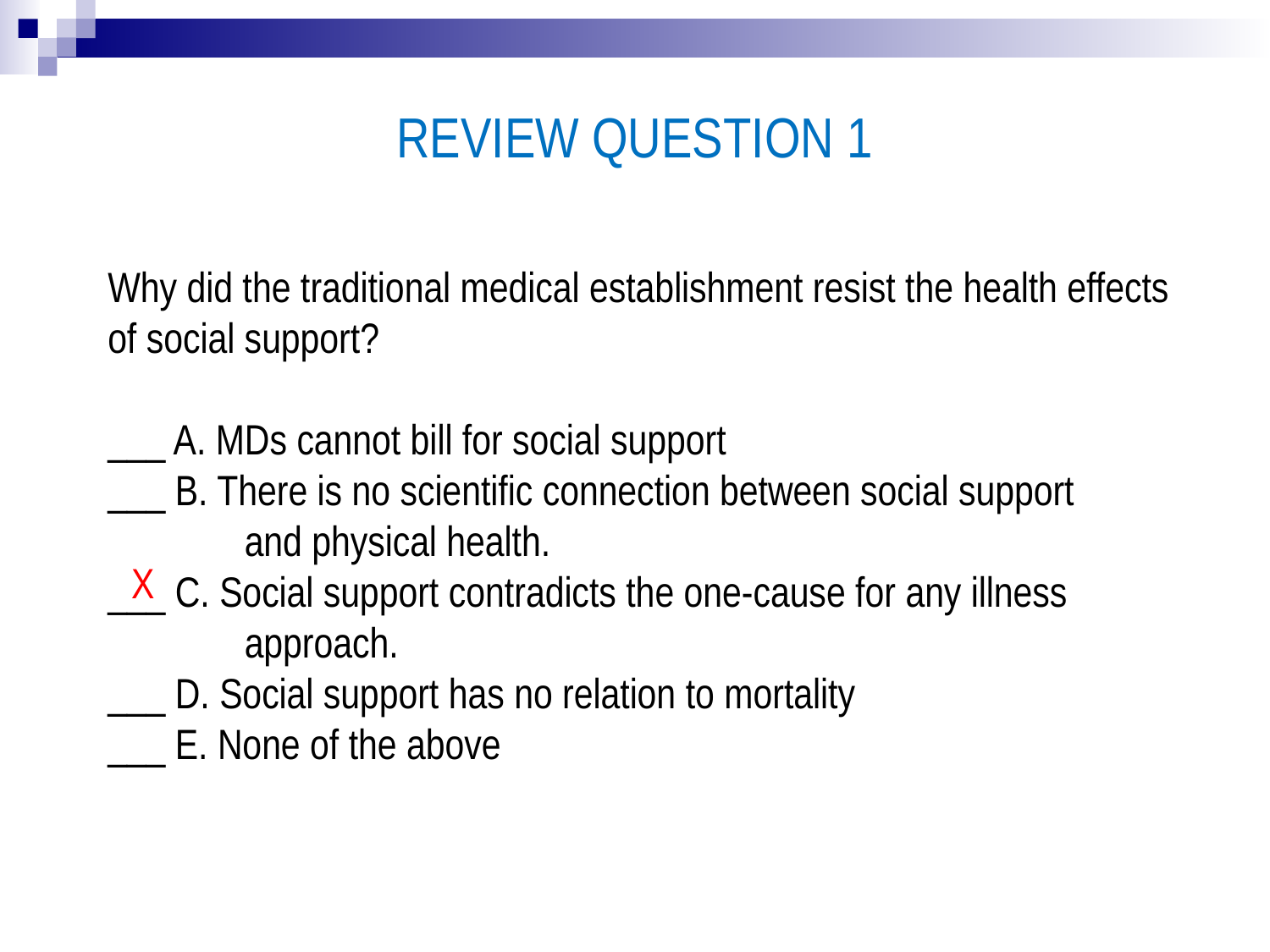

REVIEW QUESTION 1
Why did the traditional medical establishment resist the health effects of social support?

___ A. MDs cannot bill for social support
___ B. There is no scientific connection between social support
	 and physical health.
___ C. Social support contradicts the one-cause for any illness
	 approach.
___ D. Social support has no relation to mortality
___ E. None of the above
X